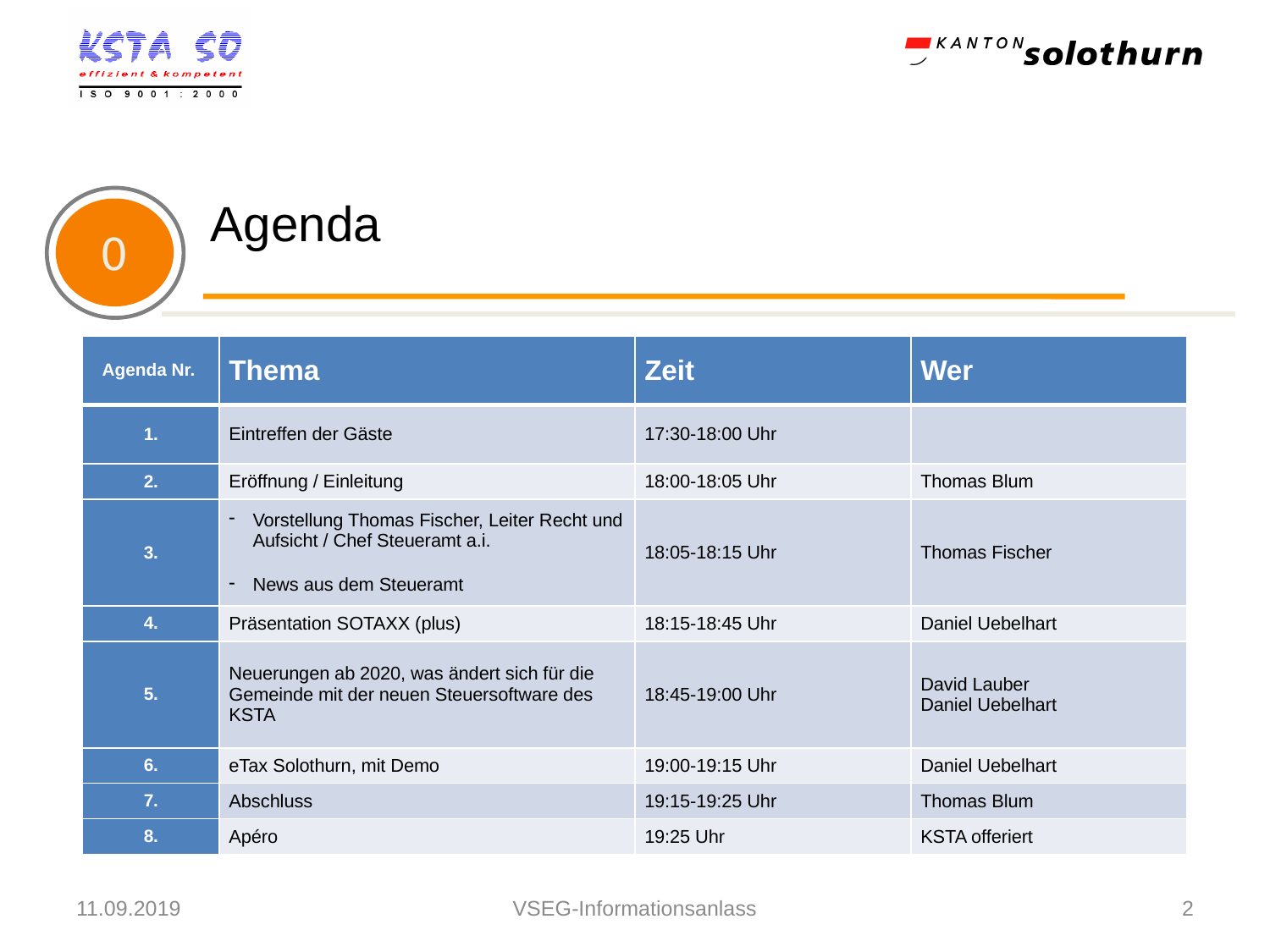

Agenda

0
| Agenda Nr. | Thema | Zeit | Wer |
| --- | --- | --- | --- |
| 1. | Eintreffen der Gäste | 17:30-18:00 Uhr |  |
| 2. | Eröffnung / Einleitung | 18:00-18:05 Uhr | Thomas Blum |
| 3. | Vorstellung Thomas Fischer, Leiter Recht und Aufsicht / Chef Steueramt a.i. News aus dem Steueramt | 18:05-18:15 Uhr | Thomas Fischer |
| 4. | Präsentation SOTAXX (plus) | 18:15-18:45 Uhr | Daniel Uebelhart |
| 5. | Neuerungen ab 2020, was ändert sich für die Gemeinde mit der neuen Steuersoftware des KSTA | 18:45-19:00 Uhr | David Lauber Daniel Uebelhart |
| 6. | eTax Solothurn, mit Demo | 19:00-19:15 Uhr | Daniel Uebelhart |
| 7. | Abschluss | 19:15-19:25 Uhr | Thomas Blum |
| 8. | Apéro | 19:25 Uhr | KSTA offeriert |
11.09.2019
VSEG-Informationsanlass
2